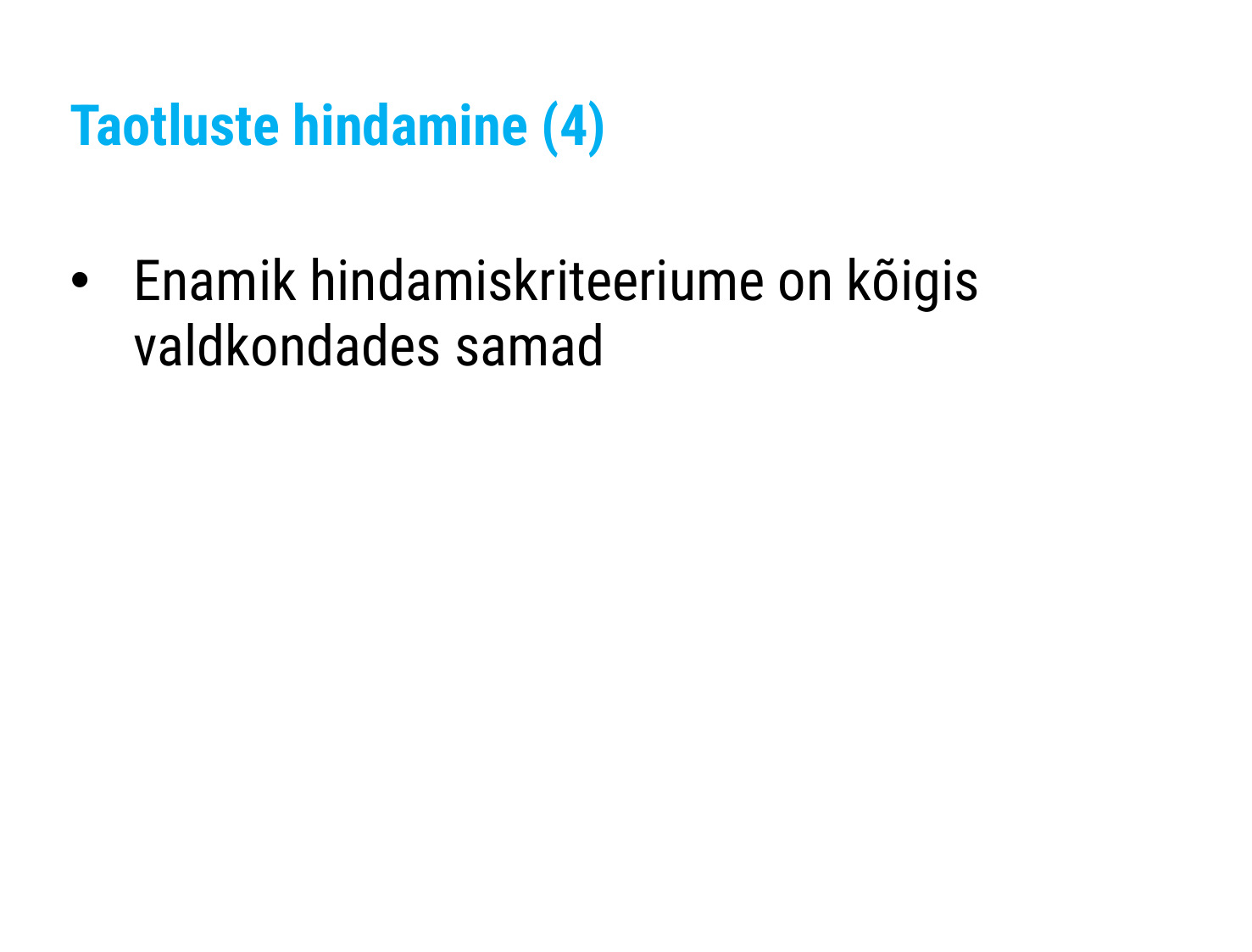

# Taotluste hindamine (4)
Enamik hindamiskriteeriume on kõigis valdkondades samad